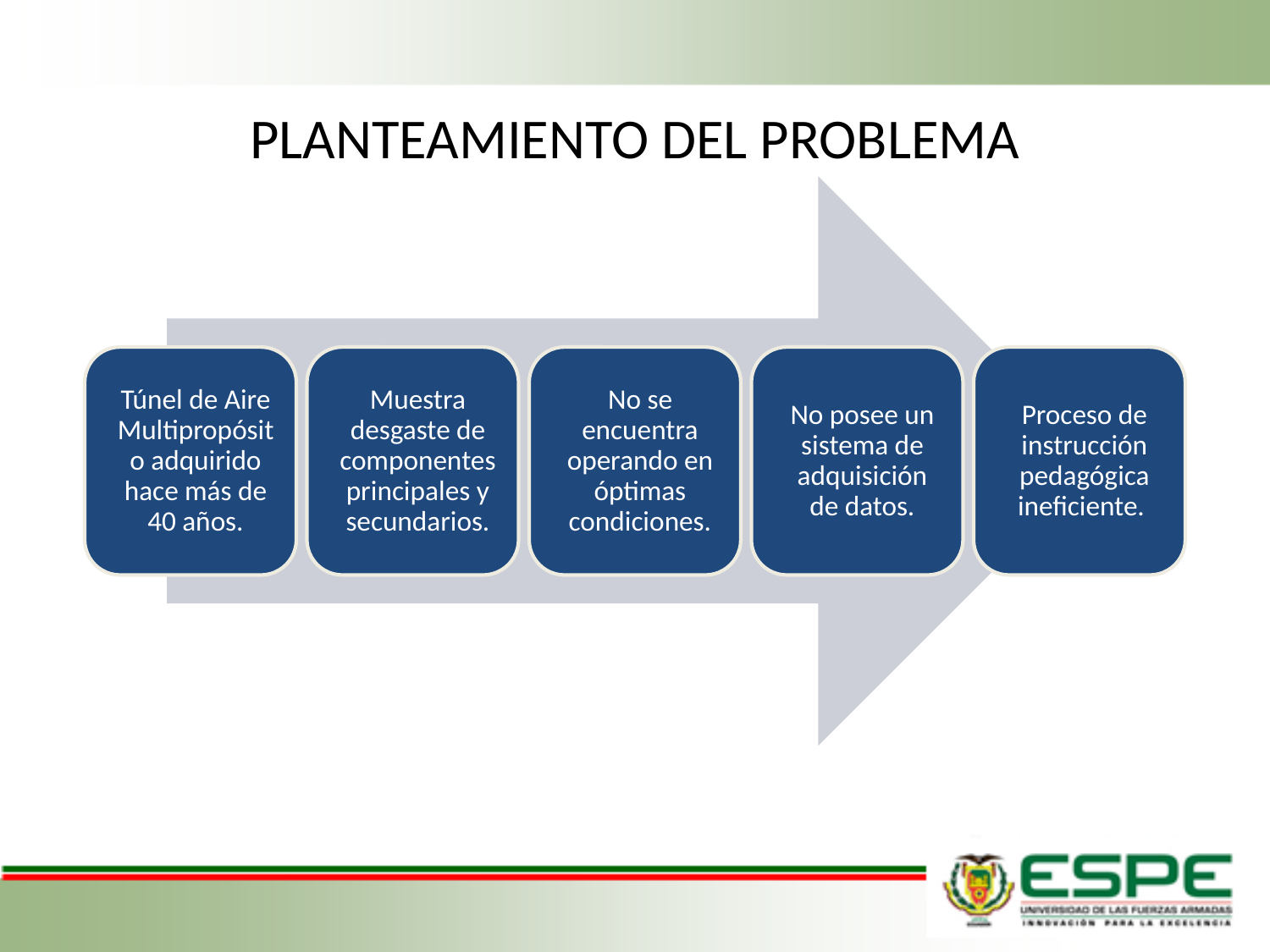

# PLANTEAMIENTO DEL PROBLEMA
Túnel de Aire Multipropósito adquirido hace más de 40 años.
Muestra desgaste de componentes principales y secundarios.
No se encuentra operando en óptimas condiciones.
No posee un sistema de adquisición de datos.
Proceso de instrucción pedagógica ineficiente.